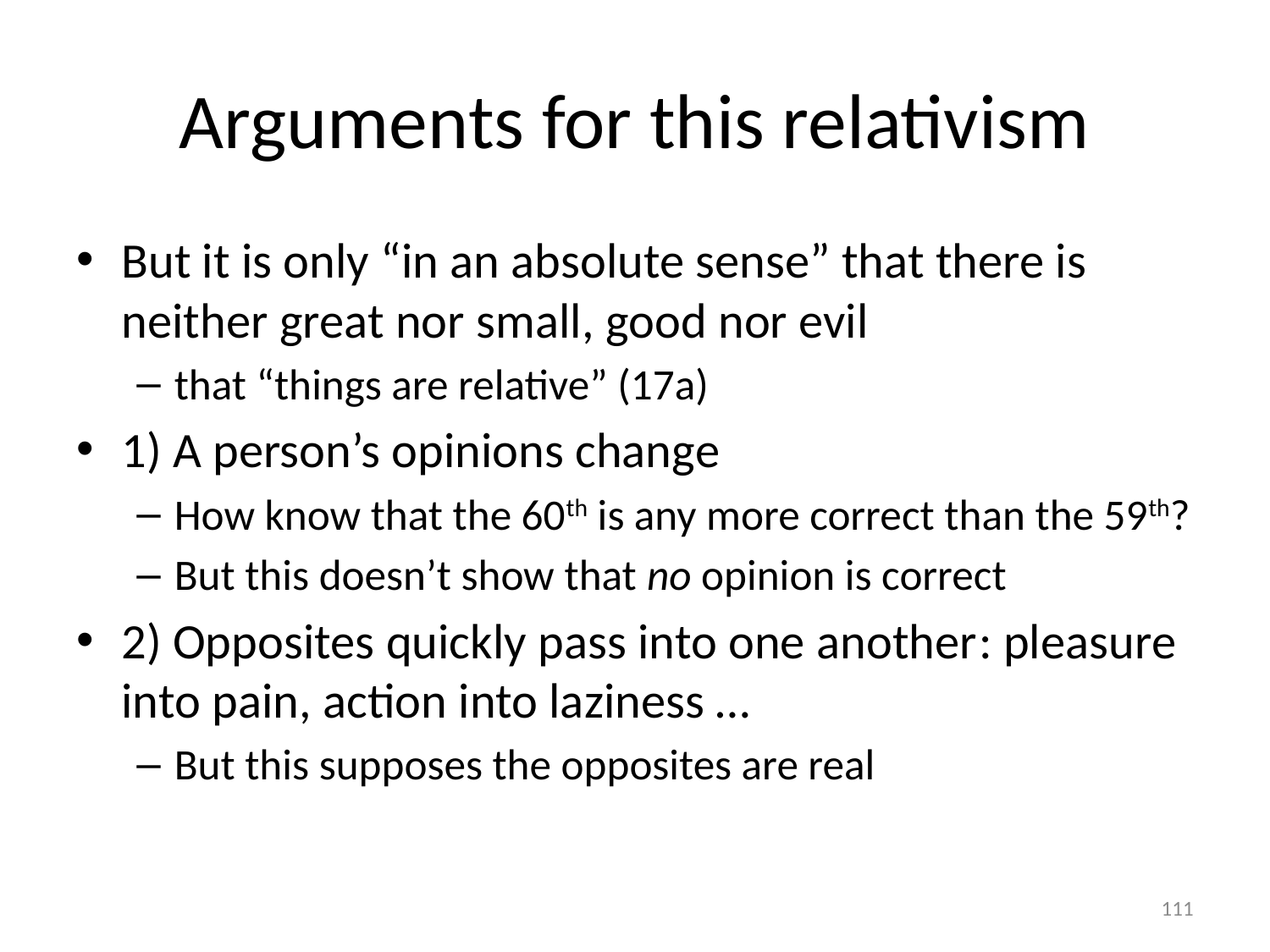

# Arguments for this relativism
But it is only “in an absolute sense” that there is neither great nor small, good nor evil
that “things are relative” (17a)
1) A person’s opinions change
How know that the 60th is any more correct than the 59th?
But this doesn’t show that no opinion is correct
2) Opposites quickly pass into one another: pleasure into pain, action into laziness …
But this supposes the opposites are real
111